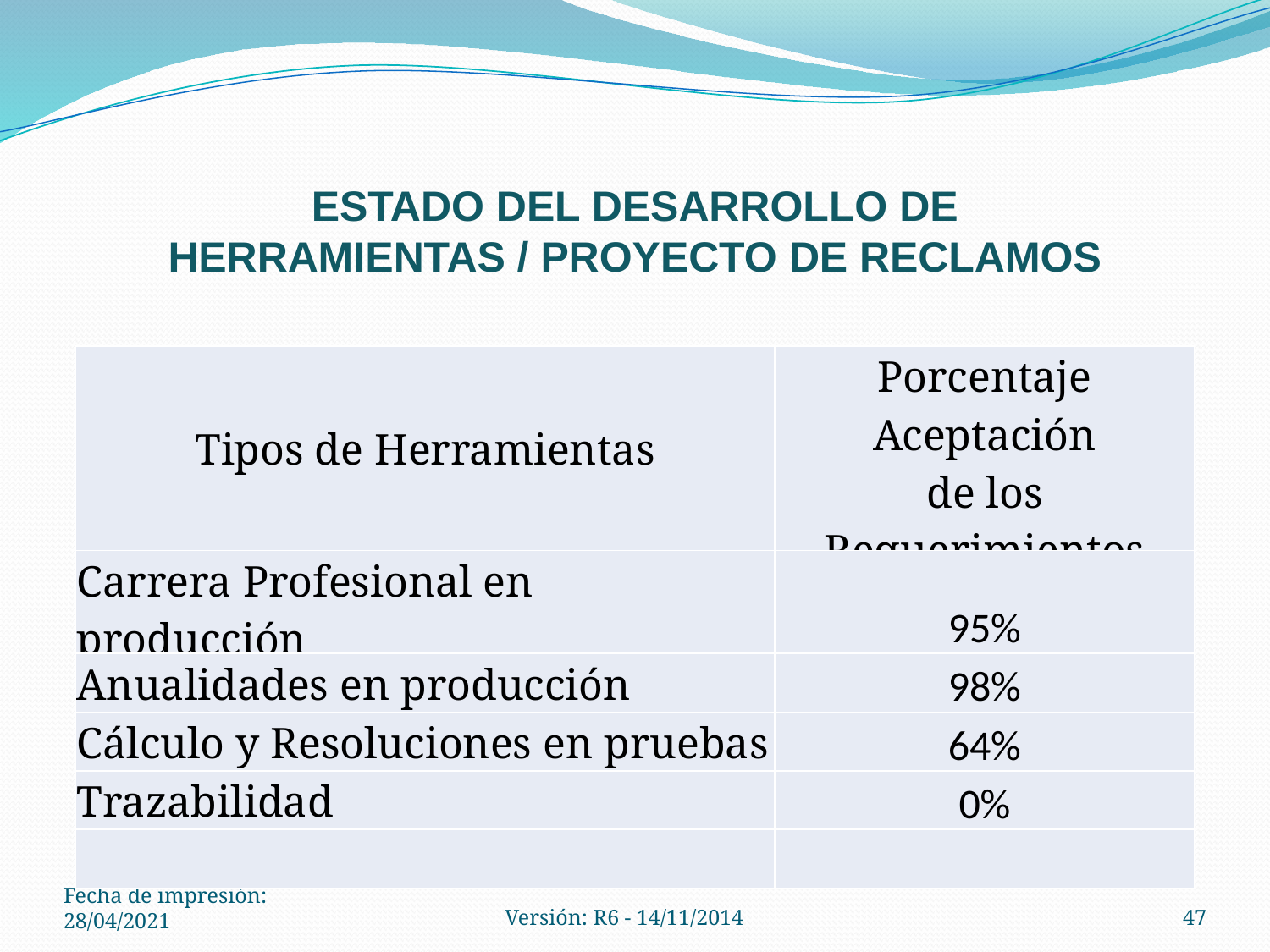

ESTADO DEL DESARROLLO DE HERRAMIENTAS / PROYECTO DE RECLAMOS

| Tipos de Herramientas | Porcentaje Aceptación de los Requerimientos |
| --- | --- |
| Carrera Profesional en producción | 95% |
| Anualidades en producción | 98% |
| Cálculo y Resoluciones en pruebas | 64% |
| Trazabilidad | 0% |
|  |  |
Fecha de impresión: 28/04/2021
Versión: R6 - 14/11/2014
47